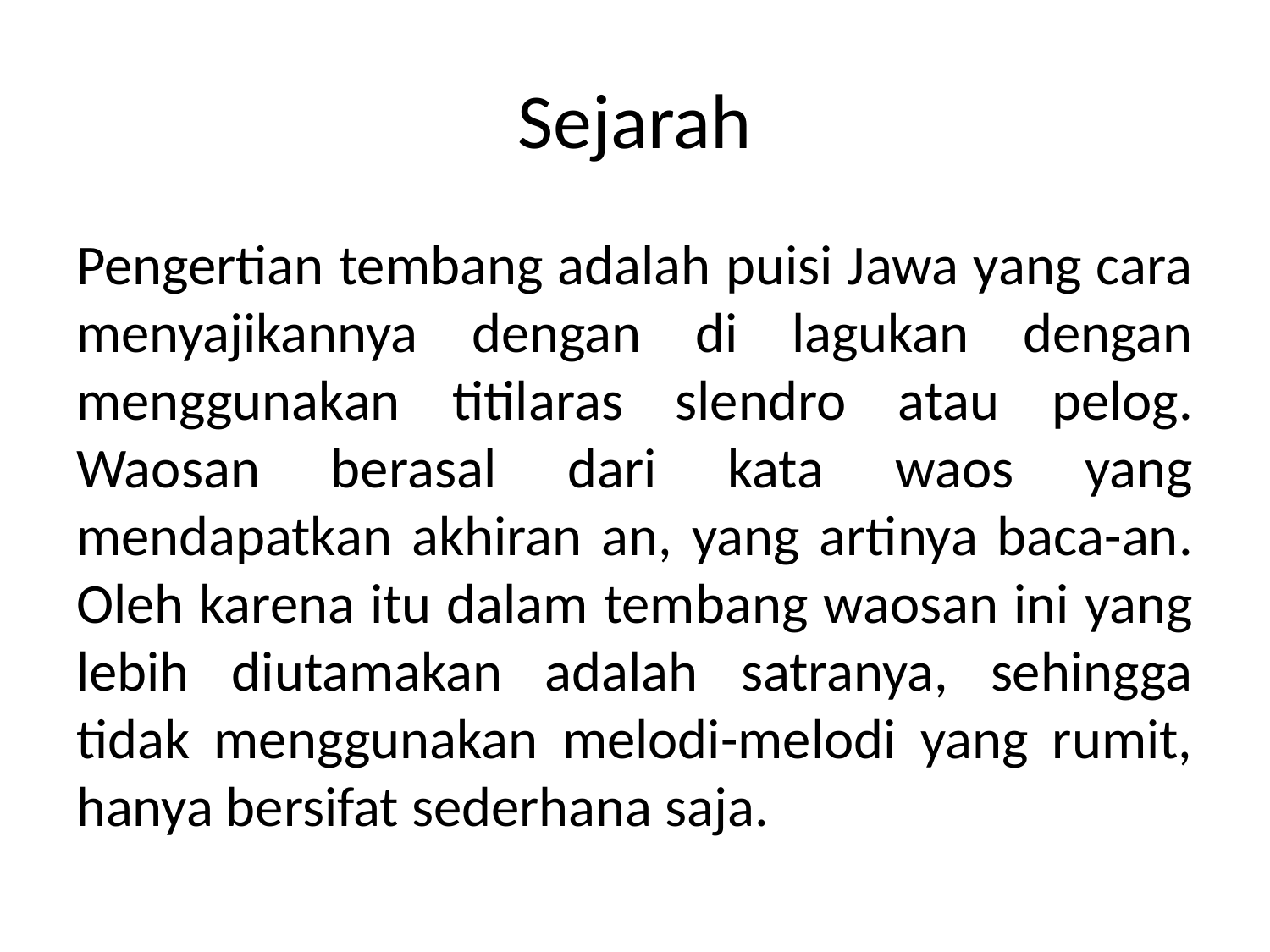

# Sejarah
Pengertian tembang adalah puisi Jawa yang cara menyajikannya dengan di lagukan dengan menggunakan titilaras slendro atau pelog. Waosan berasal dari kata waos yang mendapatkan akhiran an, yang artinya baca-an. Oleh karena itu dalam tembang waosan ini yang lebih diutamakan adalah satranya, sehingga tidak menggunakan melodi-melodi yang rumit, hanya bersifat sederhana saja.